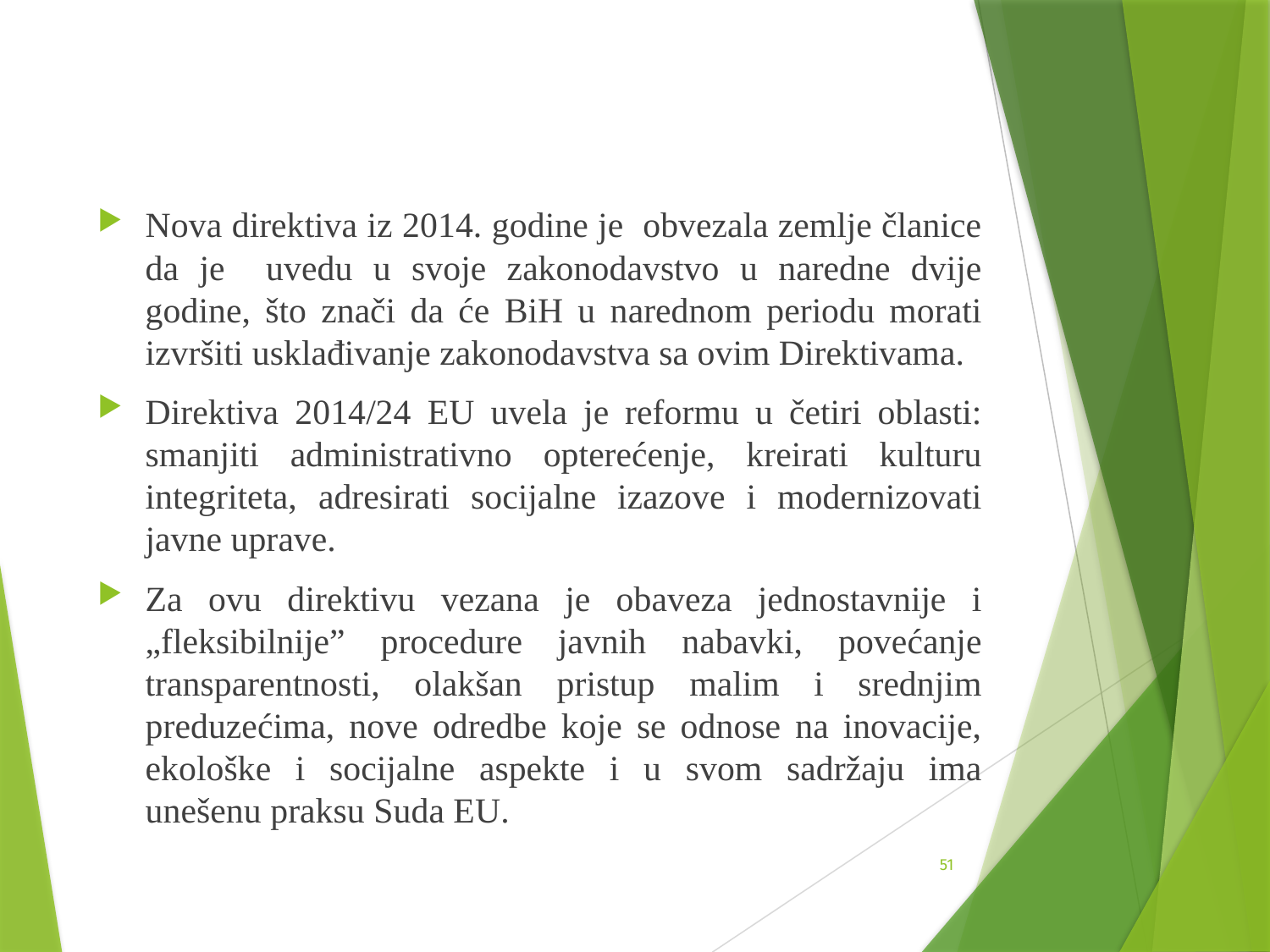

Nova direktiva iz 2014. godine je  obvezala zemlje članice da je  uvedu u svoje zakonodavstvo u naredne dvije godine, što znači da će BiH u narednom periodu morati izvršiti usklađivanje zakonodavstva sa ovim Direktivama.
Direktiva 2014/24 EU uvela je reformu u četiri oblasti: smanjiti administrativno opterećenje, kreirati kulturu integriteta, adresirati socijalne izazove i modernizovati javne uprave.
Za ovu direktivu vezana je obaveza jednostavnije i „fleksibilnije” procedure javnih nabavki, povećanje transparentnosti, olakšan pristup malim i srednjim preduzećima, nove odredbe koje se odnose na inovacije, ekološke i socijalne aspekte i u svom sadržaju ima unešenu praksu Suda EU.

51